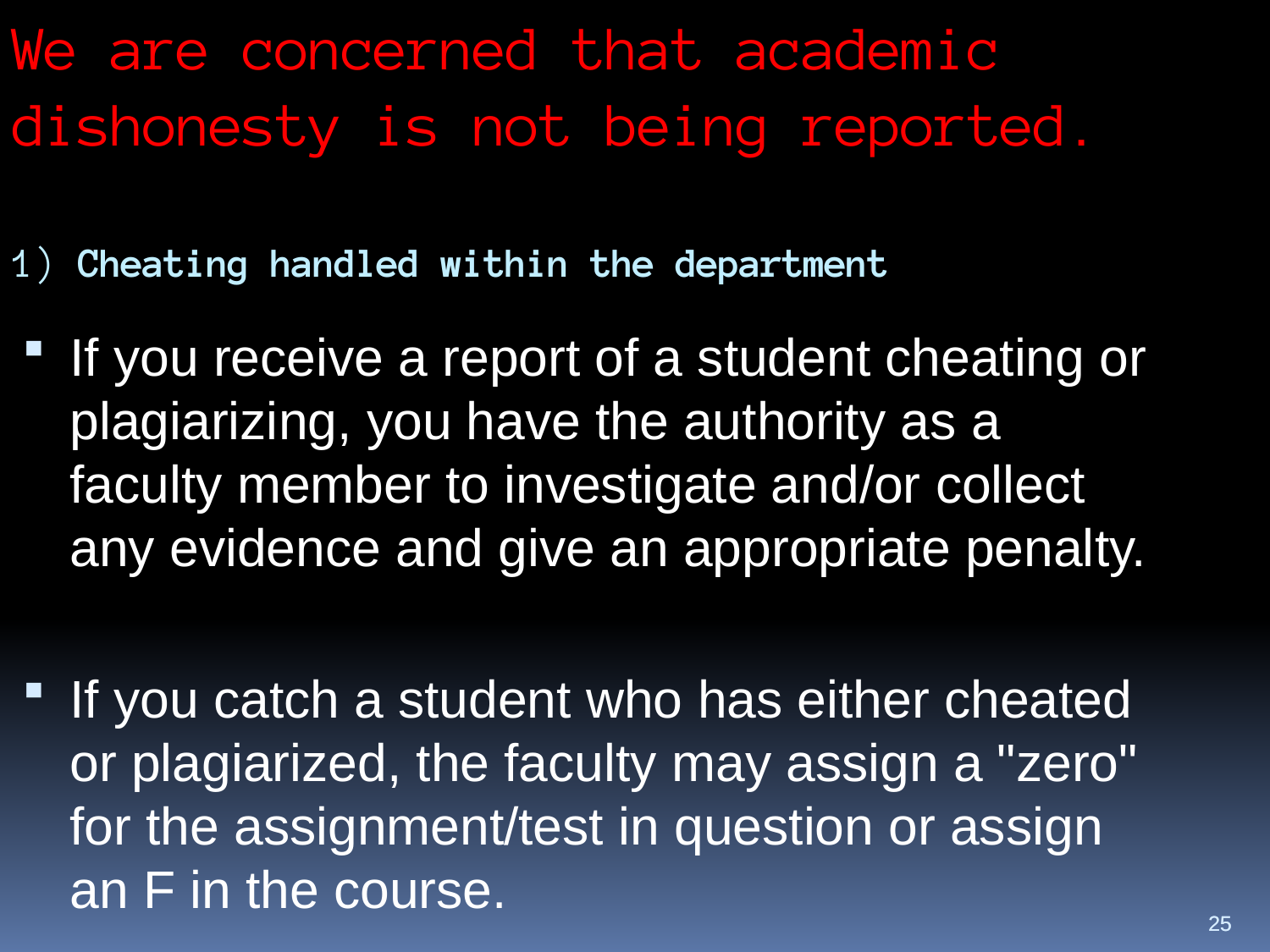

We are concerned that academic dishonesty is not being reported.
1) Cheating handled within the department
If you receive a report of a student cheating or plagiarizing, you have the authority as a faculty member to investigate and/or collect any evidence and give an appropriate penalty.

If you catch a student who has either cheated or plagiarized, the faculty may assign a "zero" for the assignment/test in question or assign an F in the course.
25
25